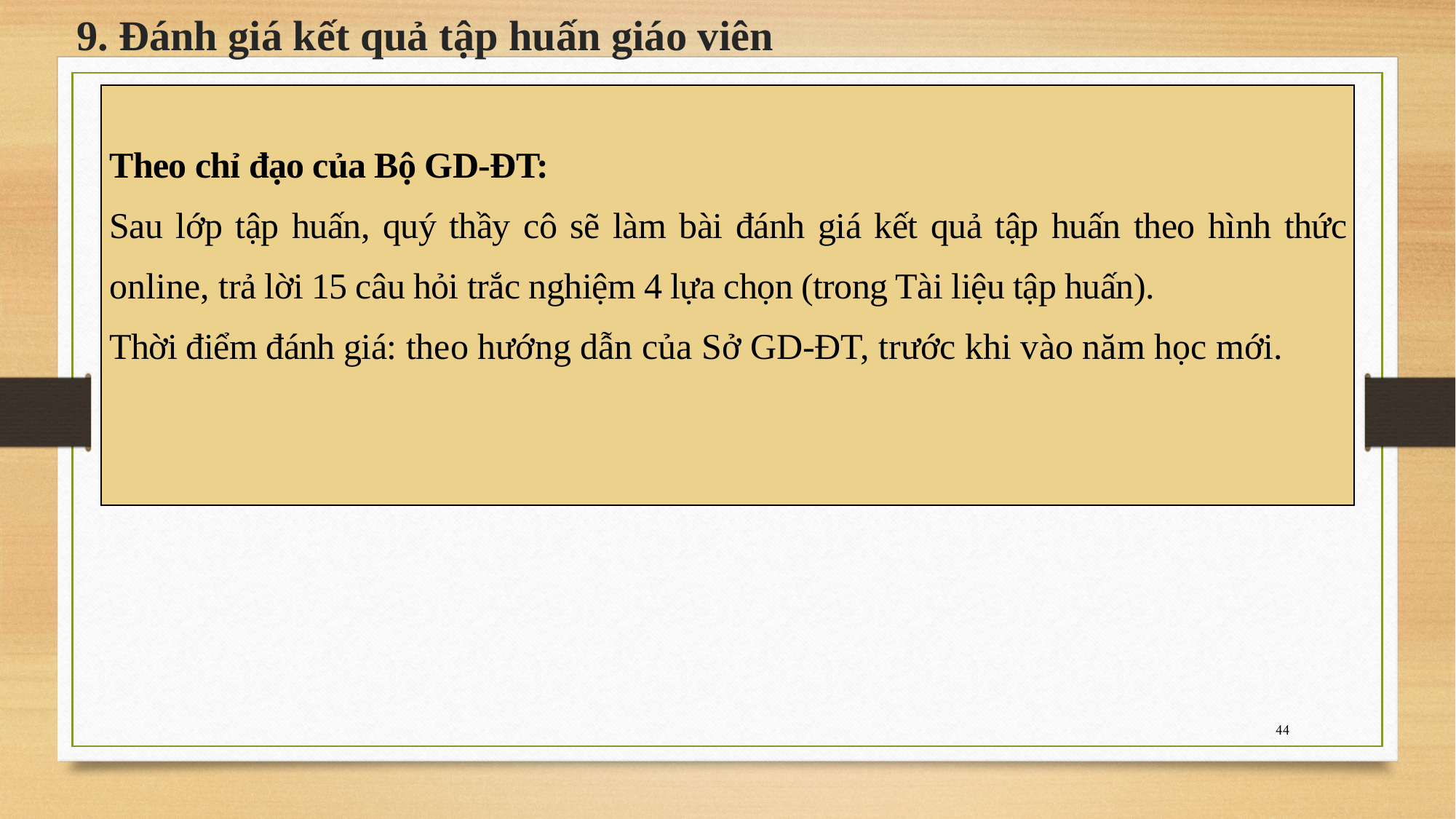

# 9. Đánh giá kết quả tập huấn giáo viên
| Theo chỉ đạo của Bộ GD-ĐT: Sau lớp tập huấn, quý thầy cô sẽ làm bài đánh giá kết quả tập huấn theo hình thức online, trả lời 15 câu hỏi trắc nghiệm 4 lựa chọn (trong Tài liệu tập huấn). Thời điểm đánh giá: theo hướng dẫn của Sở GD-ĐT, trước khi vào năm học mới. |
| --- |
44